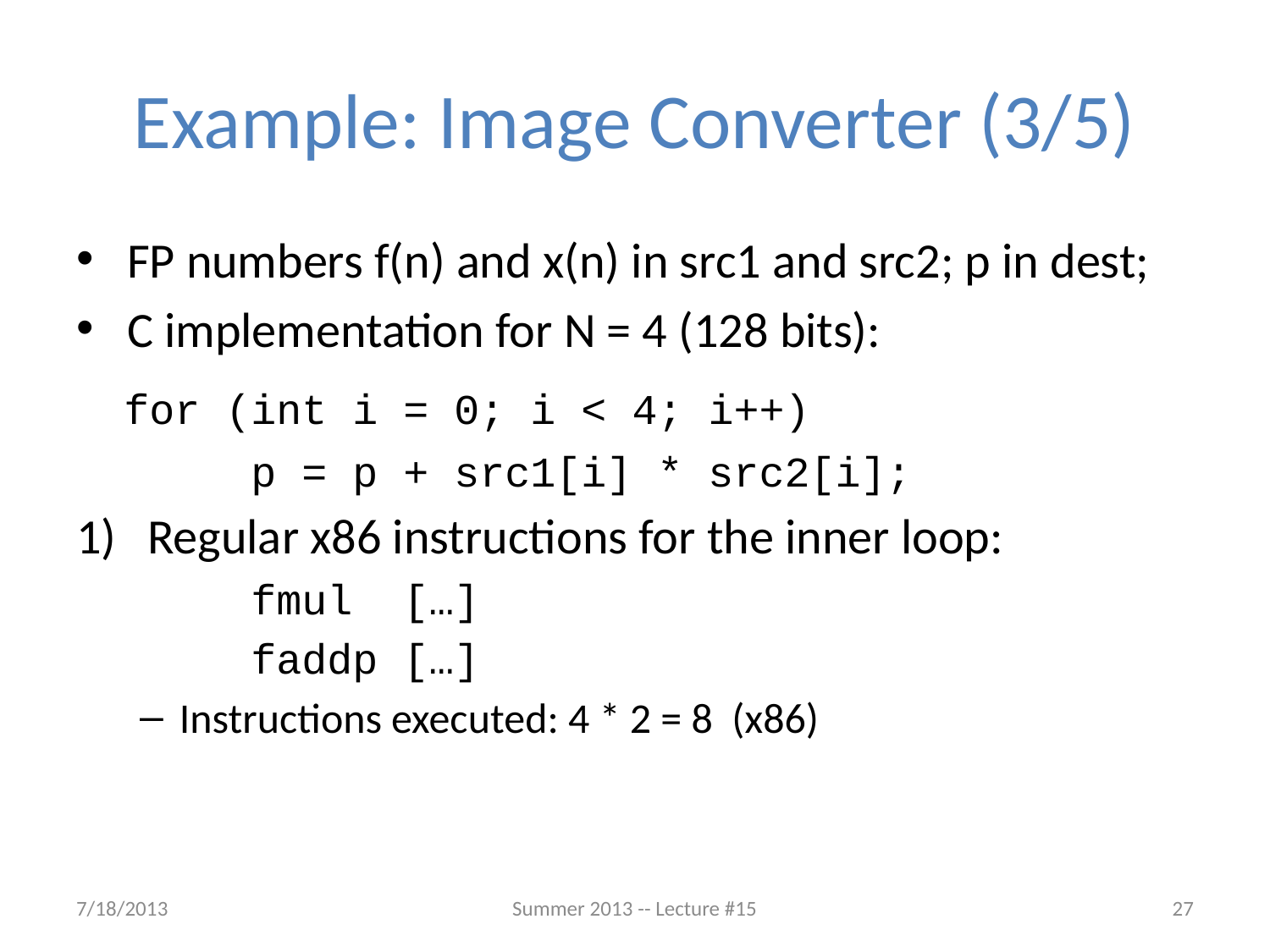

# Example: Image Converter (3/5)
   FP numbers f(n) and x(n) in src1 and src2; p in dest;
   C implementation for N = 4 (128 bits):
	for (int i = 0; i < 4; i++)
		p = p + src1[i] * src2[i];
Regular x86 instructions for the inner loop:
		fmul  […]
		faddp […]
Instructions executed: 4 * 2 = 8  (x86)

7/18/2013
Summer 2013 -- Lecture #15
27